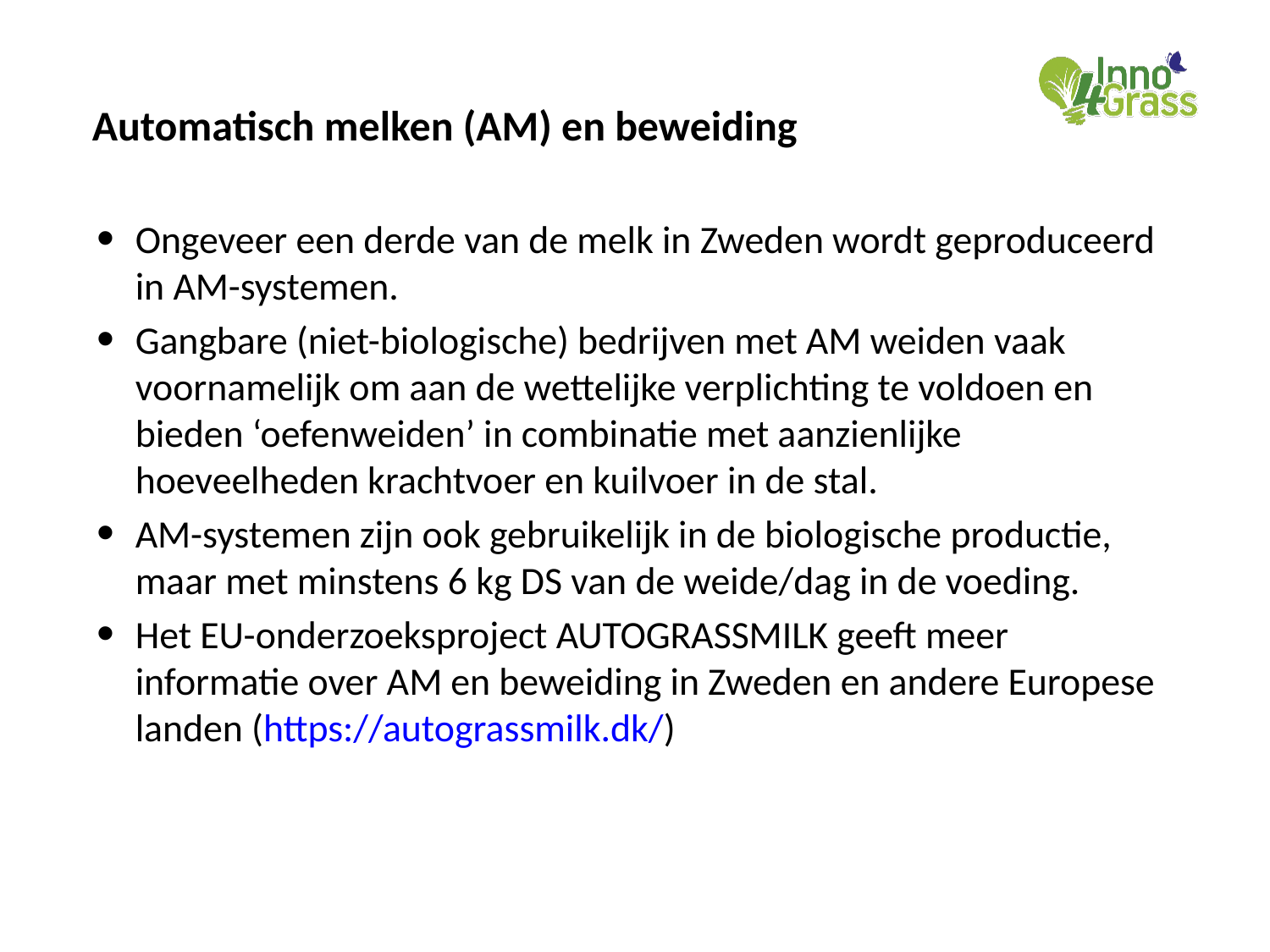

# Automatisch melken (AM) en beweiding
Ongeveer een derde van de melk in Zweden wordt geproduceerd in AM-systemen.
Gangbare (niet-biologische) bedrijven met AM weiden vaak voornamelijk om aan de wettelijke verplichting te voldoen en bieden ‘oefenweiden’ in combinatie met aanzienlijke hoeveelheden krachtvoer en kuilvoer in de stal.
AM-systemen zijn ook gebruikelijk in de biologische productie, maar met minstens 6 kg DS van de weide/dag in de voeding.
Het EU-onderzoeksproject AUTOGRASSMILK geeft meer informatie over AM en beweiding in Zweden en andere Europese landen (https://autograssmilk.dk/)